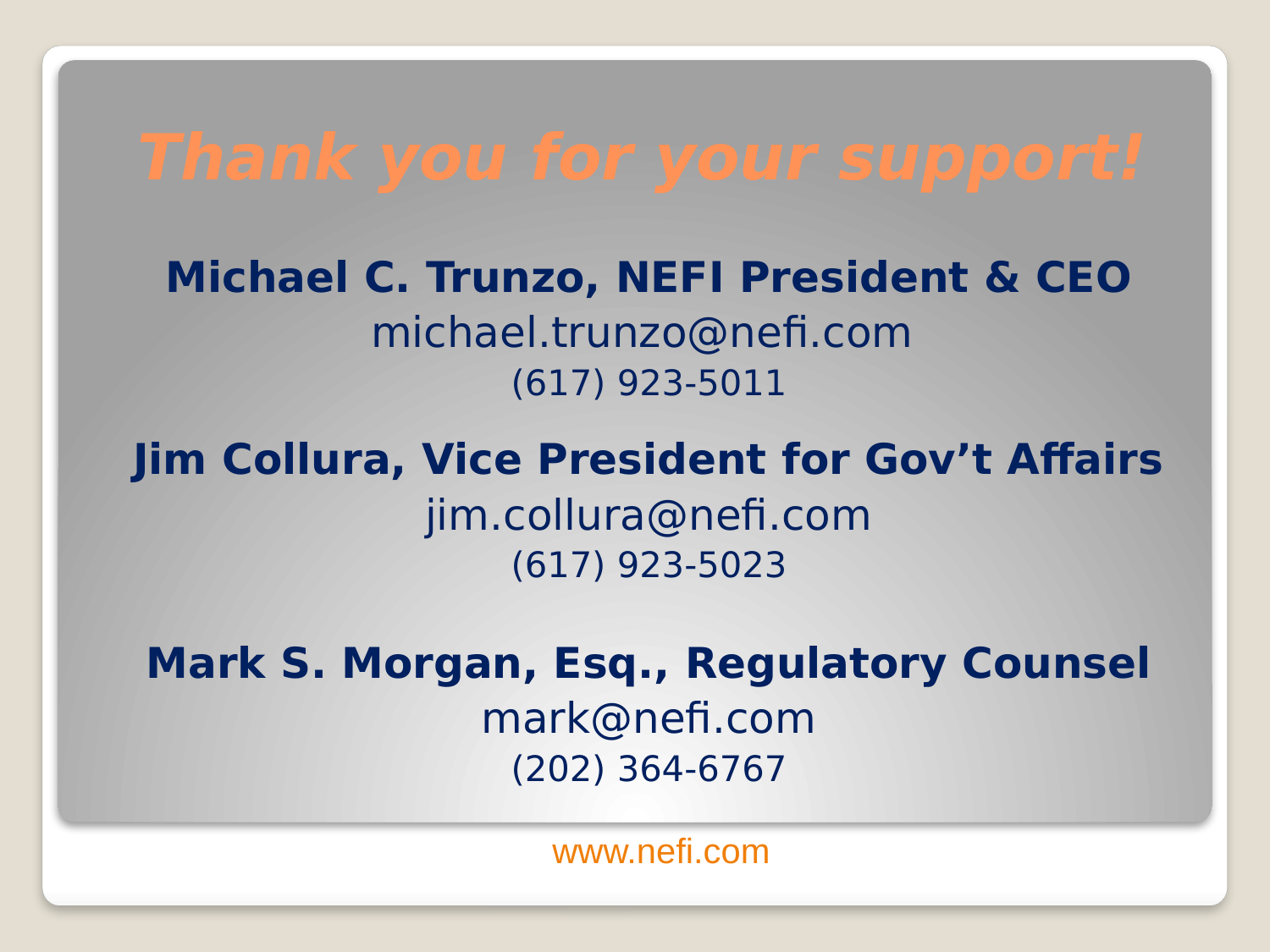

# Thank you for your support!

Michael C. Trunzo, NEFI President & CEO
michael.trunzo@nefi.com
(617) 923-5011

Jim Collura, Vice President for Gov’t Affairs
jim.collura@nefi.com
(617) 923-5023

Mark S. Morgan, Esq., Regulatory Counsel
mark@nefi.com
(202) 364-6767

www.nefi.com